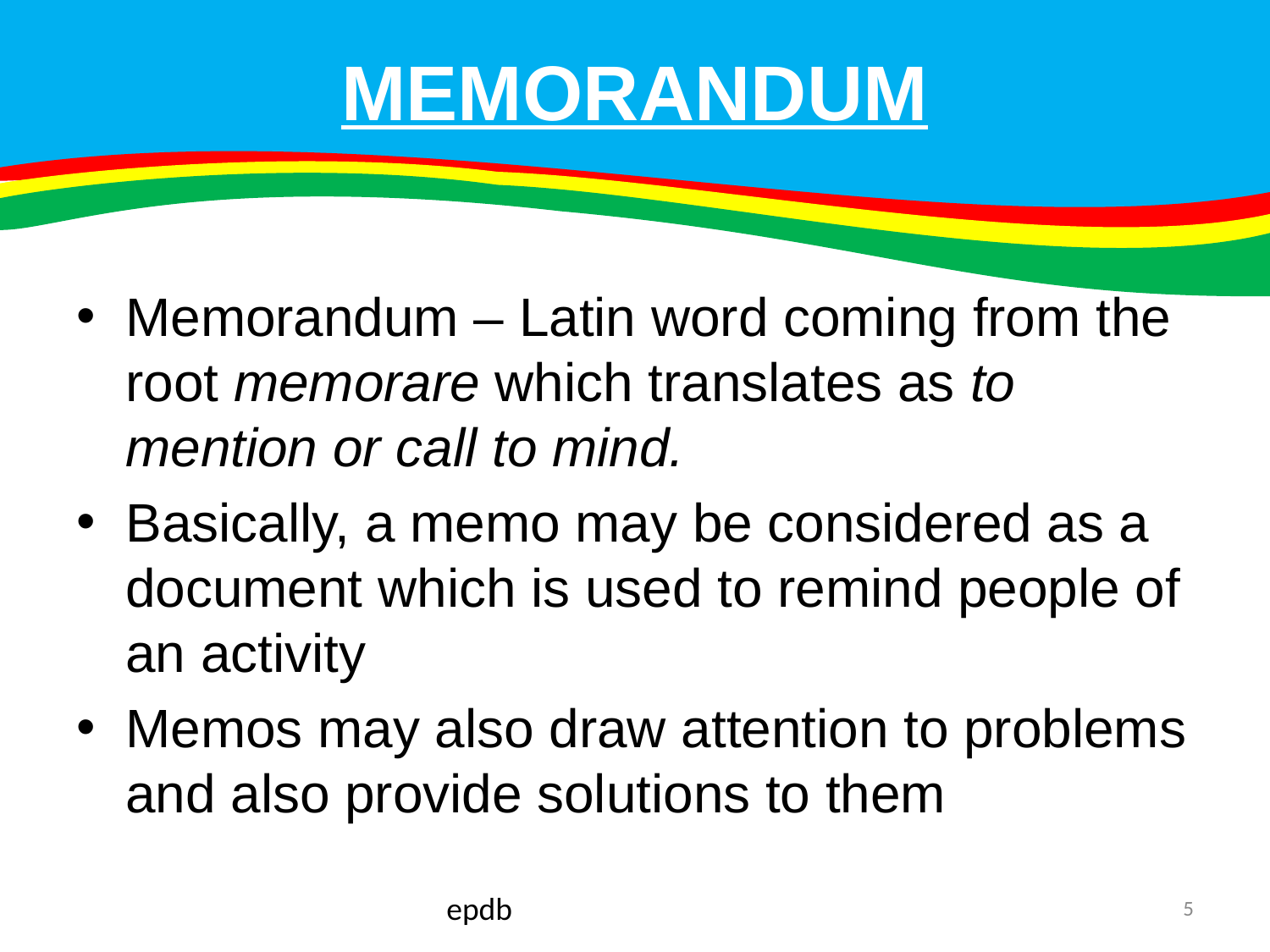

# MEMORANDUM
Memorandum – Latin word coming from the root memorare which translates as to mention or call to mind.
Basically, a memo may be considered as a document which is used to remind people of an activity
Memos may also draw attention to problems and also provide solutions to them
epdb
5